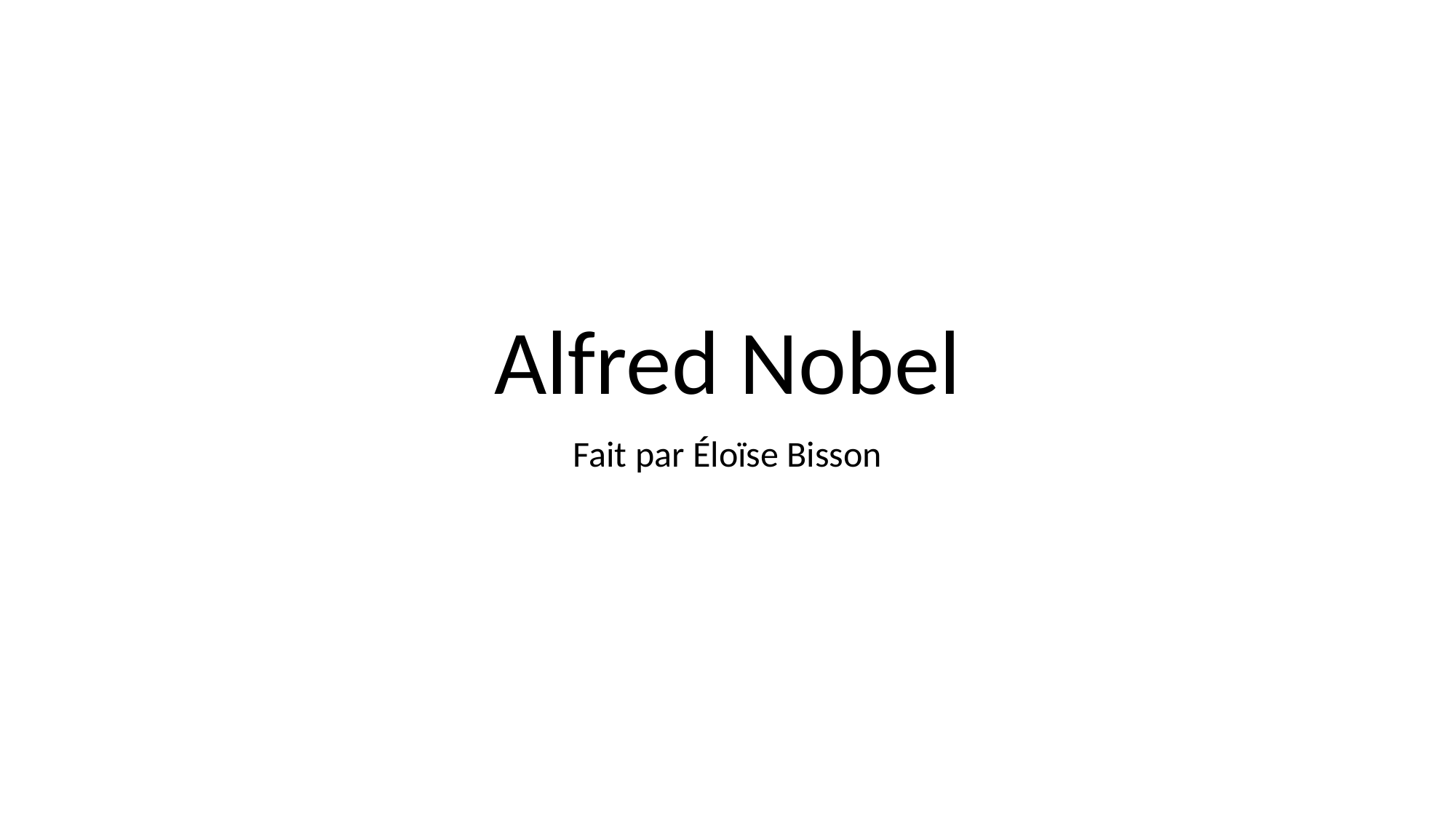

# Alfred Nobel
Fait par Éloïse Bisson